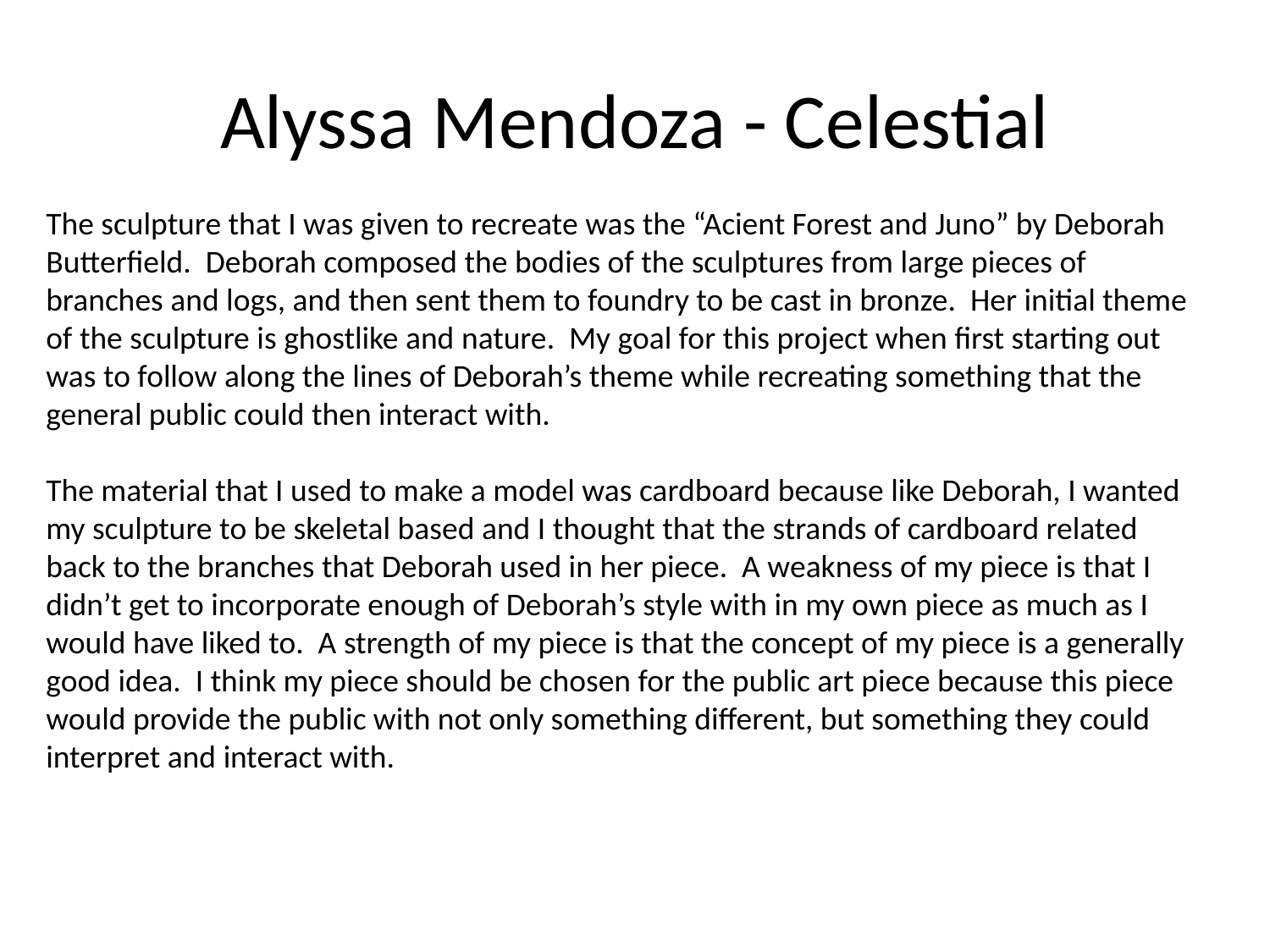

# Alyssa Mendoza - Celestial
The sculpture that I was given to recreate was the “Acient Forest and Juno” by Deborah Butterfield.  Deborah composed the bodies of the sculptures from large pieces of branches and logs, and then sent them to foundry to be cast in bronze.  Her initial theme of the sculpture is ghostlike and nature.  My goal for this project when first starting out was to follow along the lines of Deborah’s theme while recreating something that the general public could then interact with.

The material that I used to make a model was cardboard because like Deborah, I wanted my sculpture to be skeletal based and I thought that the strands of cardboard related back to the branches that Deborah used in her piece.  A weakness of my piece is that I didn’t get to incorporate enough of Deborah’s style with in my own piece as much as I would have liked to.  A strength of my piece is that the concept of my piece is a generally good idea.  I think my piece should be chosen for the public art piece because this piece would provide the public with not only something different, but something they could interpret and interact with.